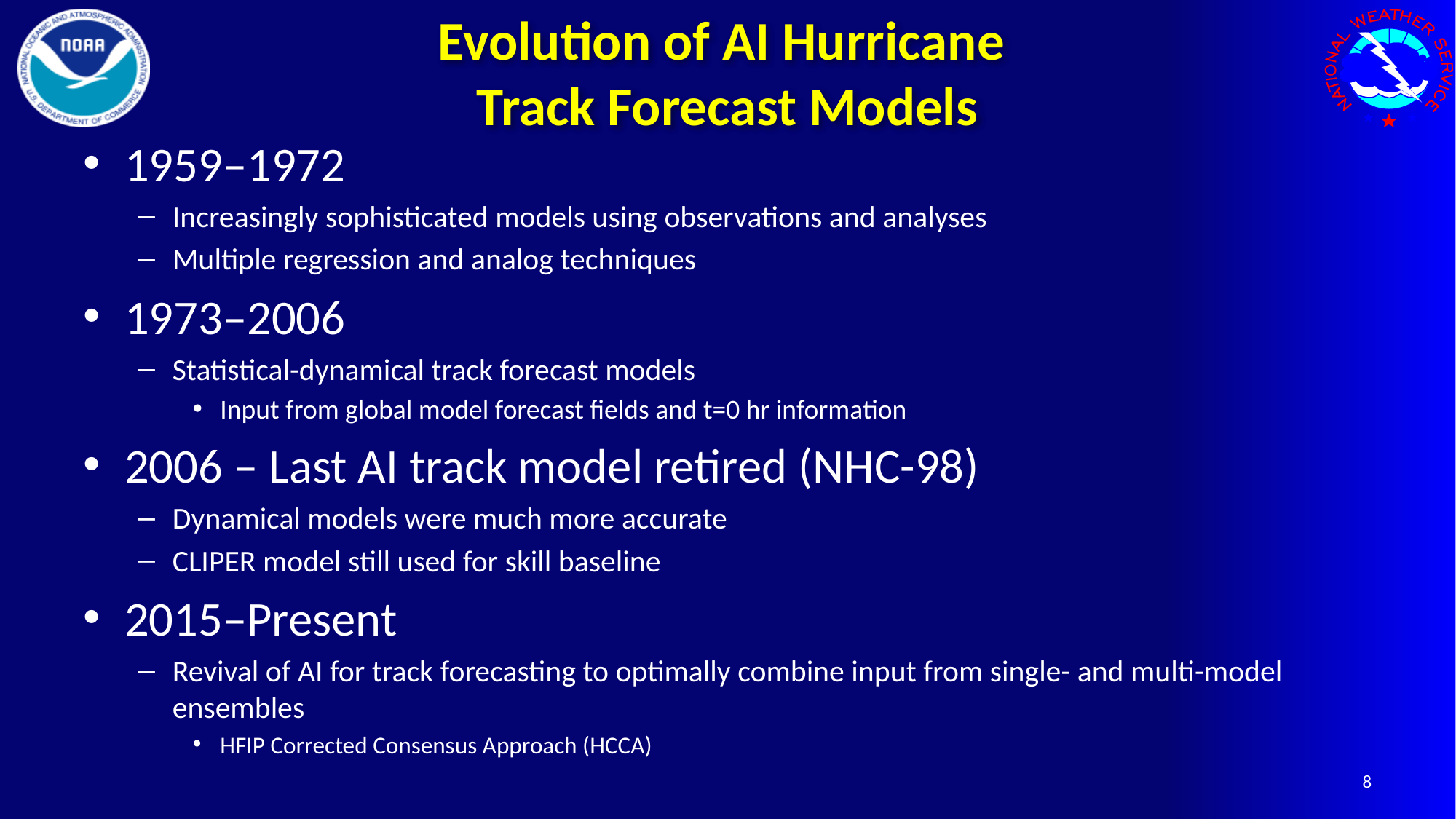

# Evolution of AI Hurricane Track Forecast Models
1959–1972
Increasingly sophisticated models using observations and analyses
Multiple regression and analog techniques
1973–2006
Statistical-dynamical track forecast models
Input from global model forecast fields and t=0 hr information
2006 – Last AI track model retired (NHC-98)
Dynamical models were much more accurate
CLIPER model still used for skill baseline
2015–Present
Revival of AI for track forecasting to optimally combine input from single- and multi-model ensembles
HFIP Corrected Consensus Approach (HCCA)

8